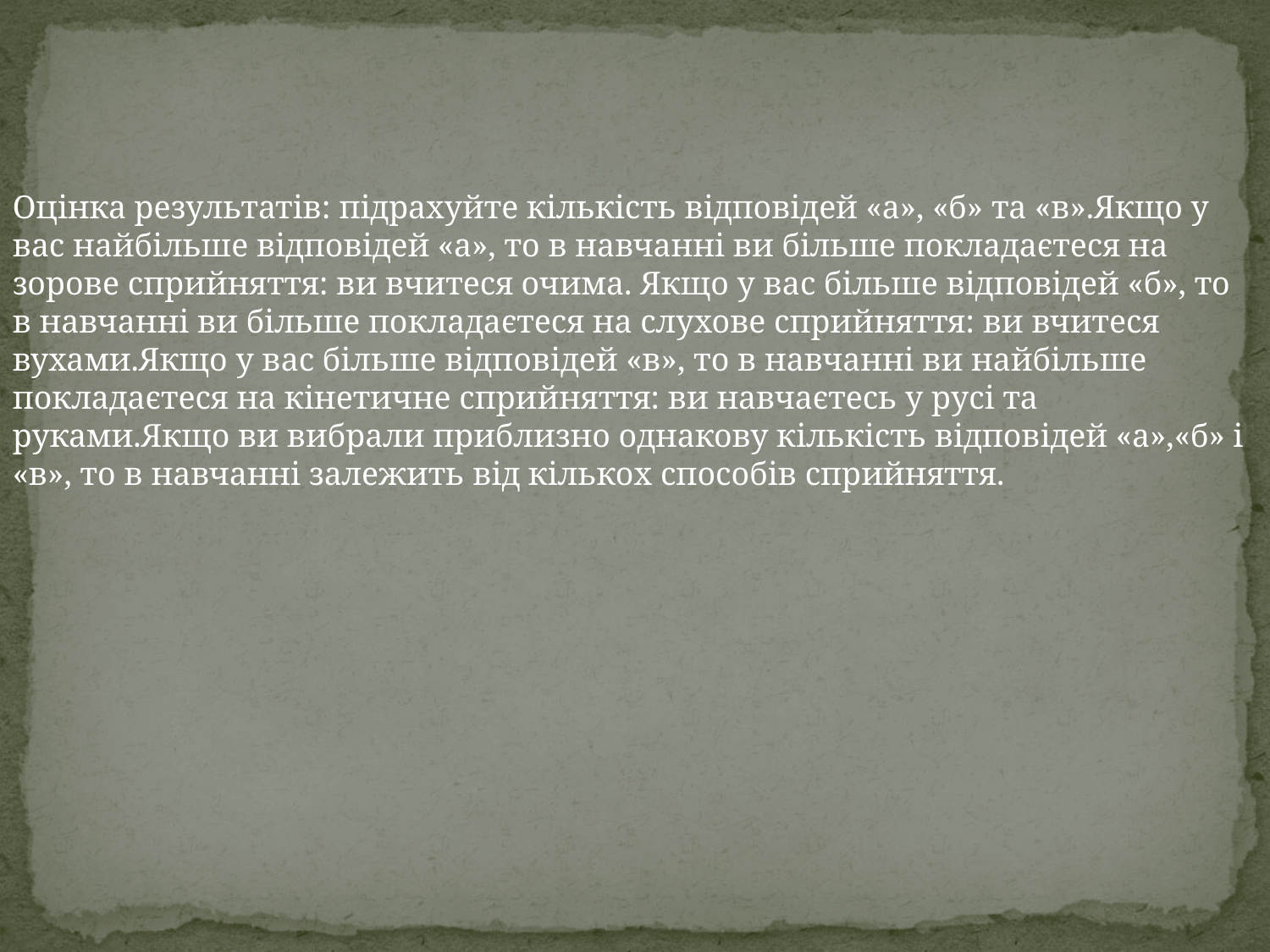

Оцінка результатів: підрахуйте кількість відповідей «а», «б» та «в».Якщо у вас найбільше відповідей «а», то в навчанні ви більше покладаєтеся на зорове сприйняття: ви вчитеся очима. Якщо у вас більше відповідей «б», то в навчанні ви більше покладаєтеся на слухове сприйняття: ви вчитеся вухами.Якщо у вас більше відповідей «в», то в навчанні ви найбільше покладаєтеся на кінетичне сприйняття: ви навчаєтесь у русі та руками.Якщо ви вибрали приблизно однакову кількість відповідей «а»,«б» і «в», то в навчанні залежить від кількох способів сприйняття.